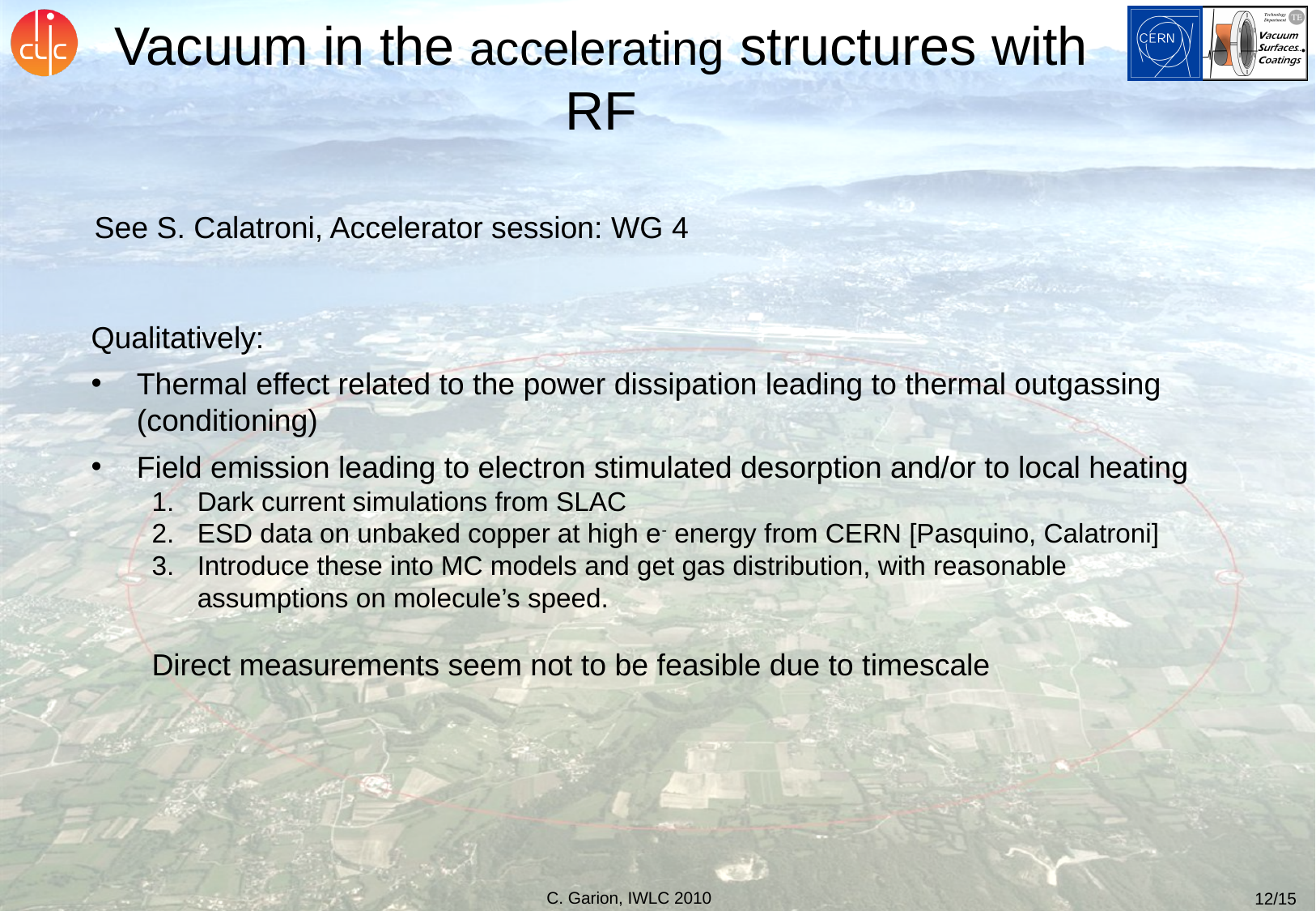

# Vacuum in the accelerating structures with RF
See S. Calatroni, Accelerator session: WG 4
Qualitatively:
Thermal effect related to the power dissipation leading to thermal outgassing (conditioning)
Field emission leading to electron stimulated desorption and/or to local heating
Dark current simulations from SLAC
ESD data on unbaked copper at high e- energy from CERN [Pasquino, Calatroni]
Introduce these into MC models and get gas distribution, with reasonable assumptions on molecule’s speed.

Direct measurements seem not to be feasible due to timescale